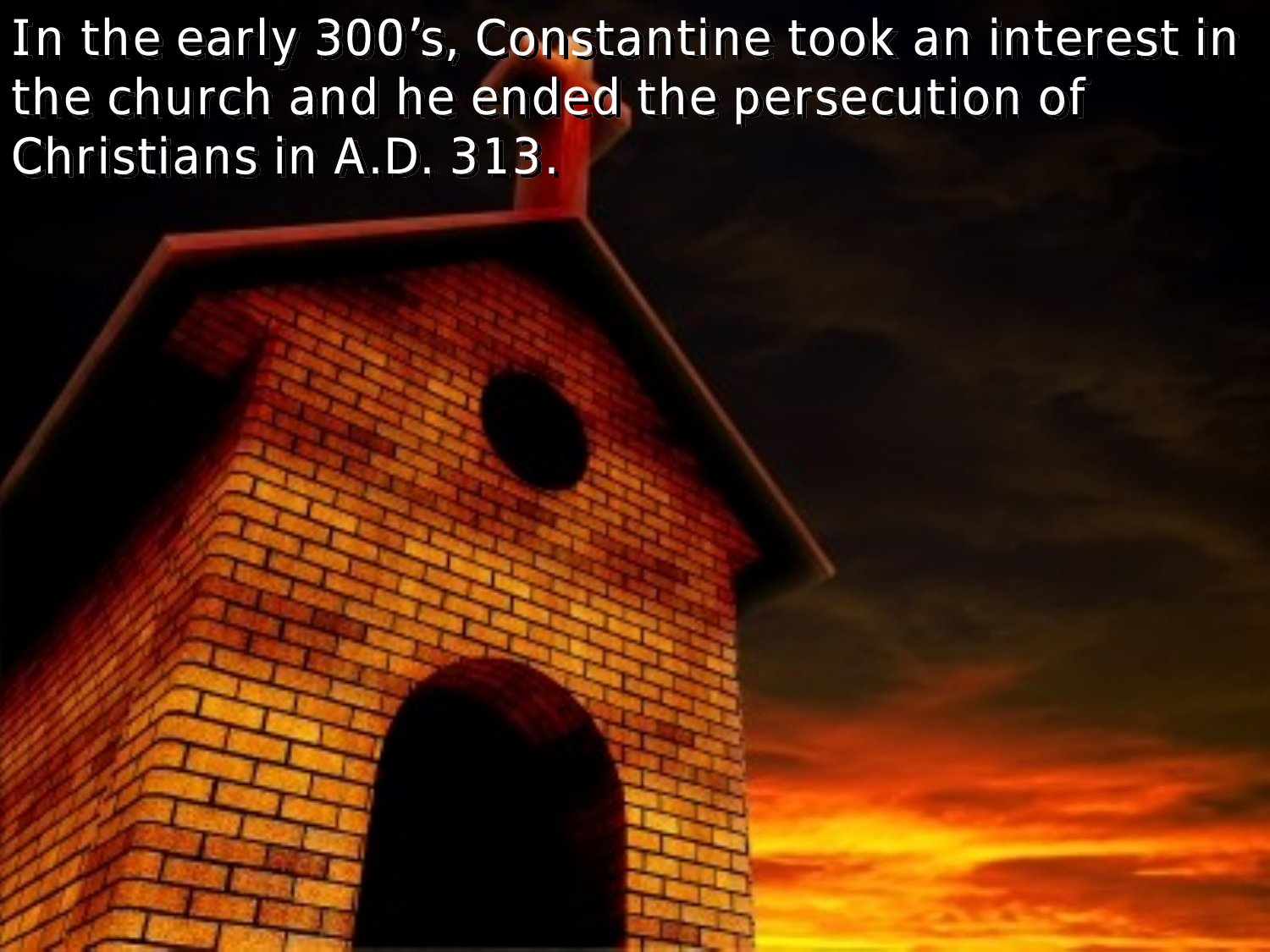

In the early 300’s, Constantine took an interest in the church and he ended the persecution of Christians in A.D. 313.